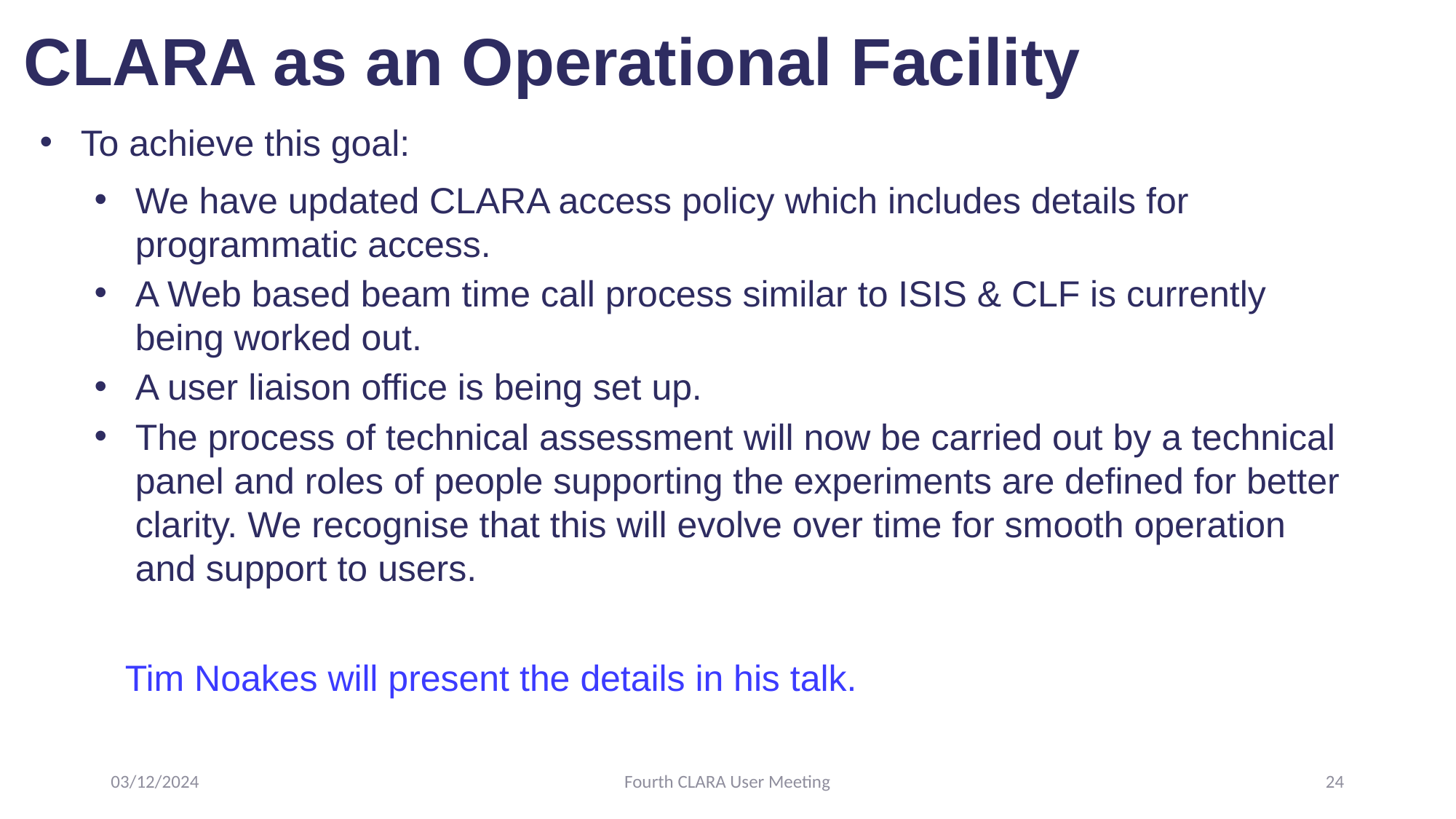

# CLARA as an Operational Facility
To achieve this goal:
We have updated CLARA access policy which includes details for programmatic access.
A Web based beam time call process similar to ISIS & CLF is currently being worked out.
A user liaison office is being set up.
The process of technical assessment will now be carried out by a technical panel and roles of people supporting the experiments are defined for better clarity. We recognise that this will evolve over time for smooth operation and support to users.

Tim Noakes will present the details in his talk.
03/12/2024
Fourth CLARA User Meeting
24